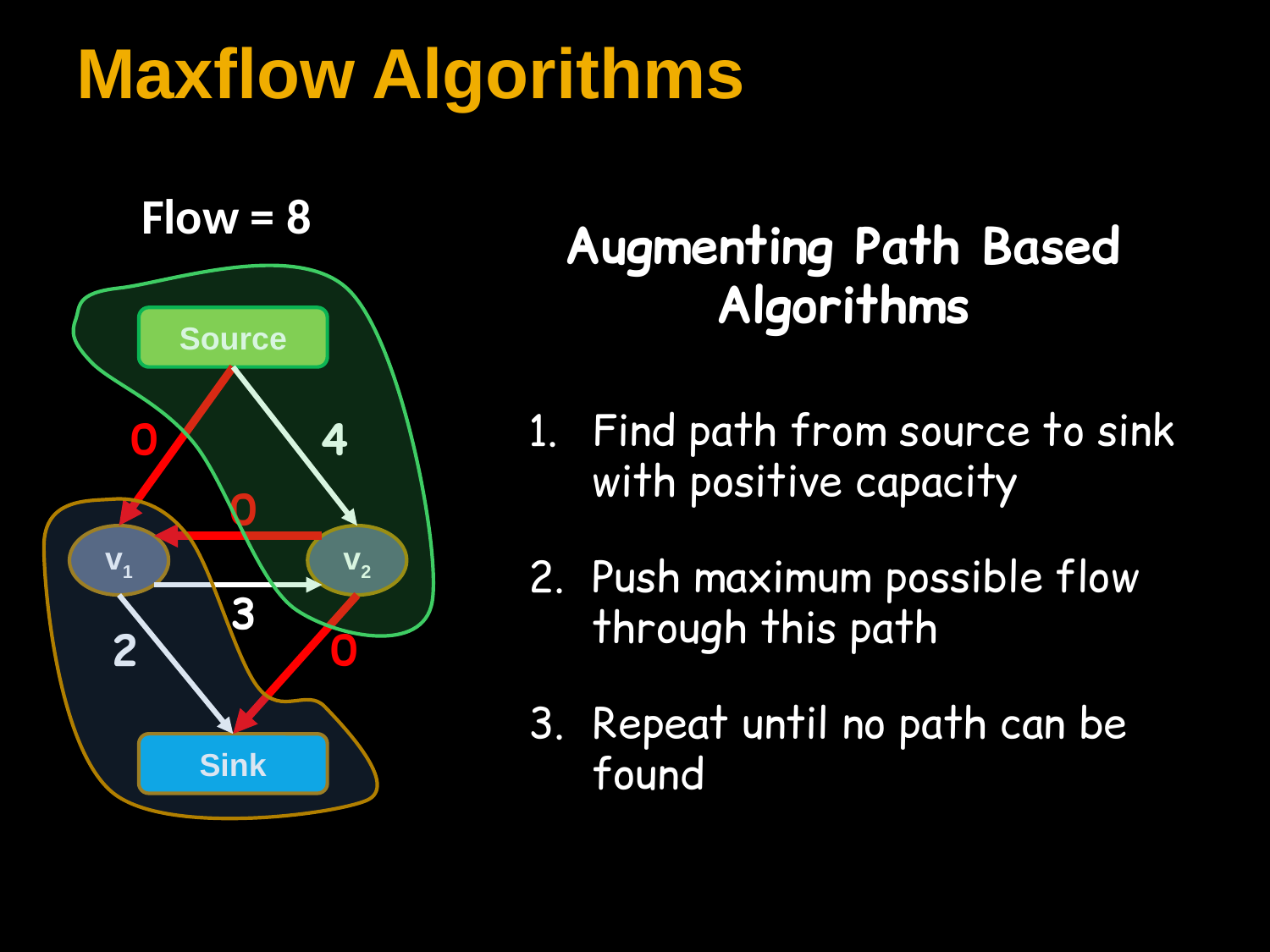

# Maxflow Algorithms
Flow = 8
Augmenting Path Based Algorithms

Source
Find path from source to sink with positive capacity

Push maximum possible flow through this path

Repeat until no path can be found
0
4
0

v1
v2
3
2
0
Sink